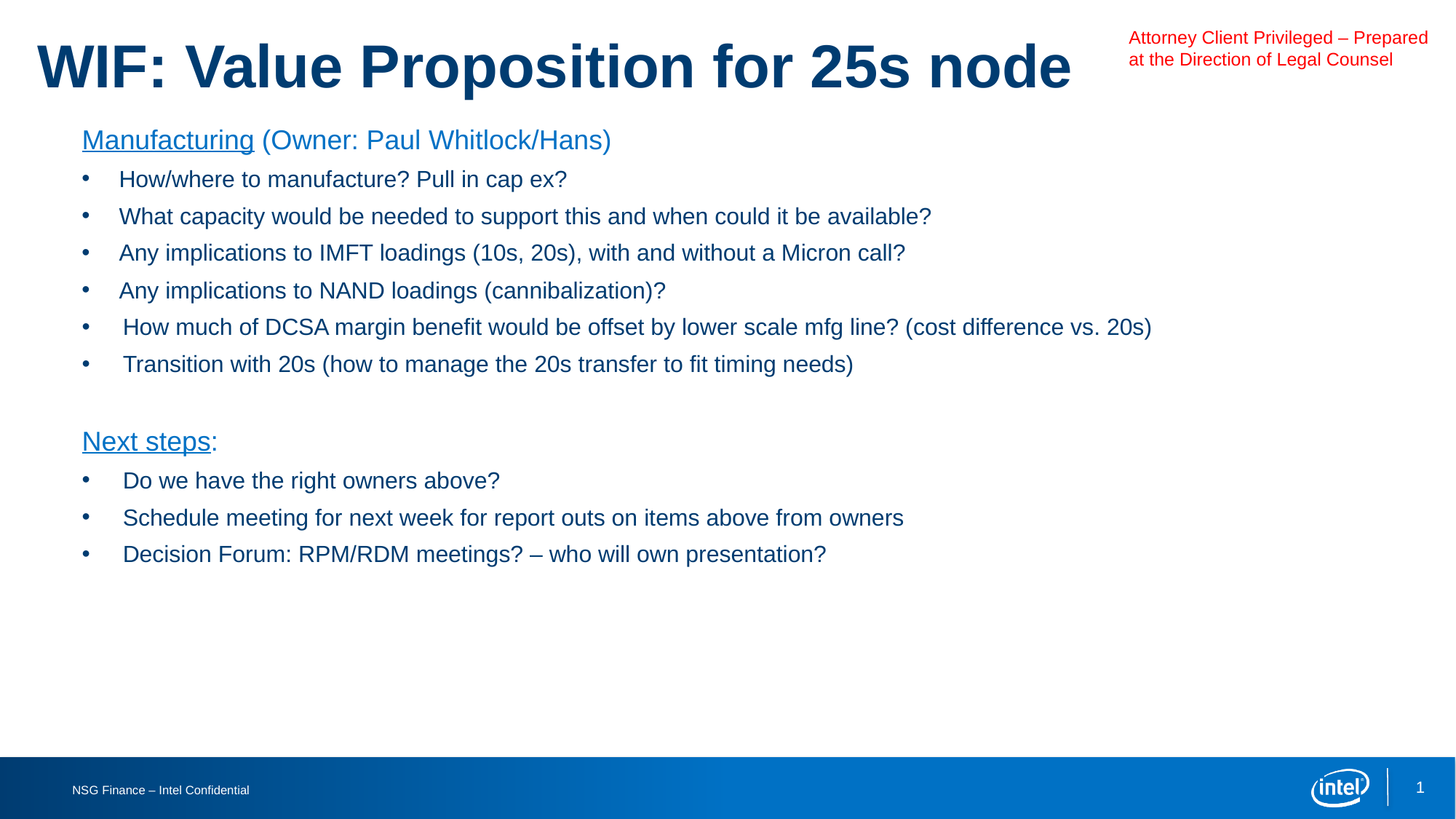

Attorney Client Privileged – Prepared at the Direction of Legal Counsel
# WIF: Value Proposition for 25s node
Manufacturing (Owner: Paul Whitlock/Hans)
How/where to manufacture? Pull in cap ex?
What capacity would be needed to support this and when could it be available?
Any implications to IMFT loadings (10s, 20s), with and without a Micron call?
Any implications to NAND loadings (cannibalization)?
How much of DCSA margin benefit would be offset by lower scale mfg line? (cost difference vs. 20s)
Transition with 20s (how to manage the 20s transfer to fit timing needs)

Next steps:
Do we have the right owners above?
Schedule meeting for next week for report outs on items above from owners
Decision Forum: RPM/RDM meetings? – who will own presentation?

1